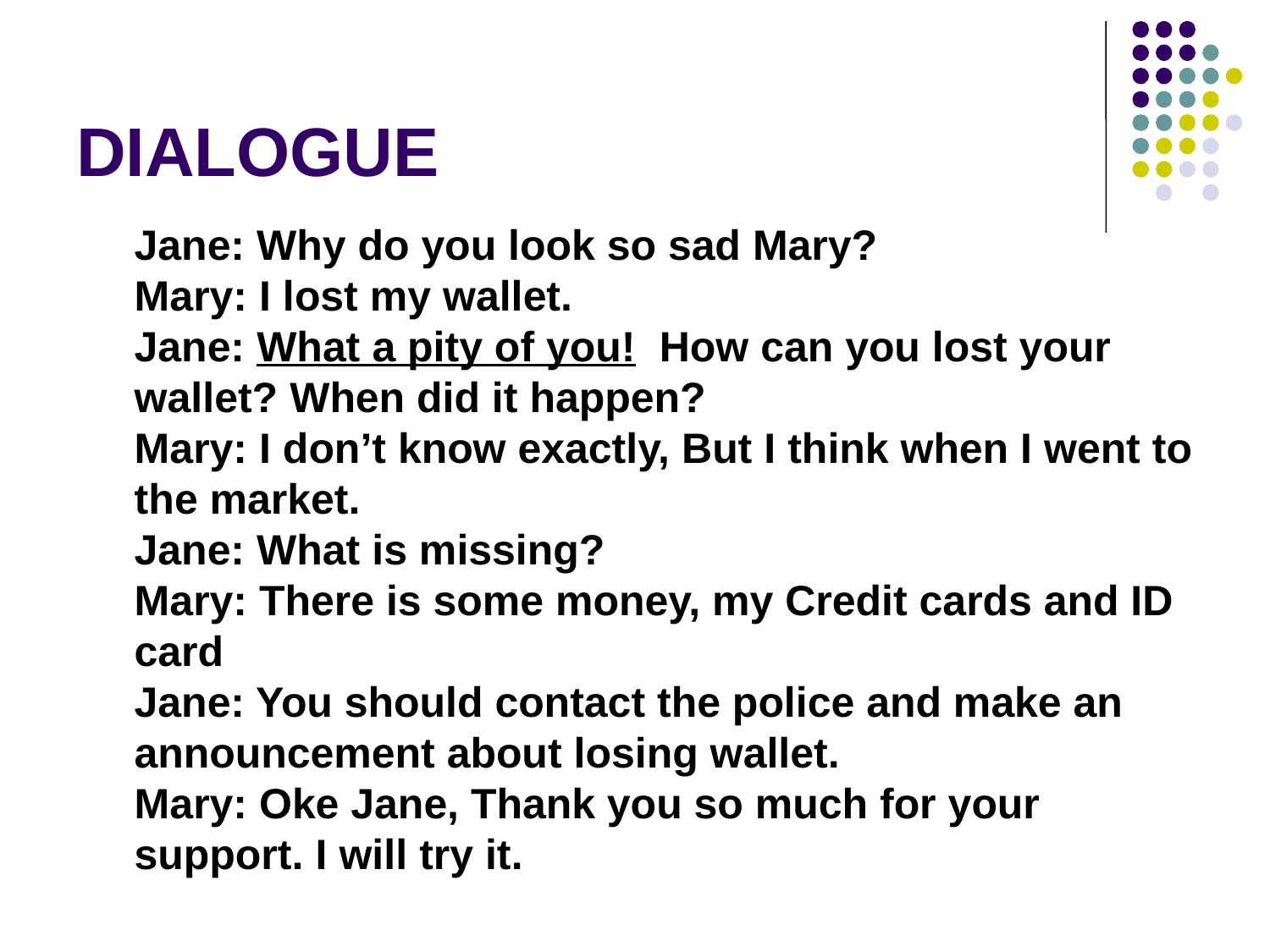

# DIALOGUE
	Jane: Why do you look so sad Mary?
Mary: I lost my wallet.
Jane: What a pity of you!  How can you lost your wallet? When did it happen?
Mary: I don’t know exactly, But I think when I went to the market.
Jane: What is missing?
Mary: There is some money, my Credit cards and ID card
Jane: You should contact the police and make an announcement about losing wallet.
Mary: Oke Jane, Thank you so much for your support. I will try it.